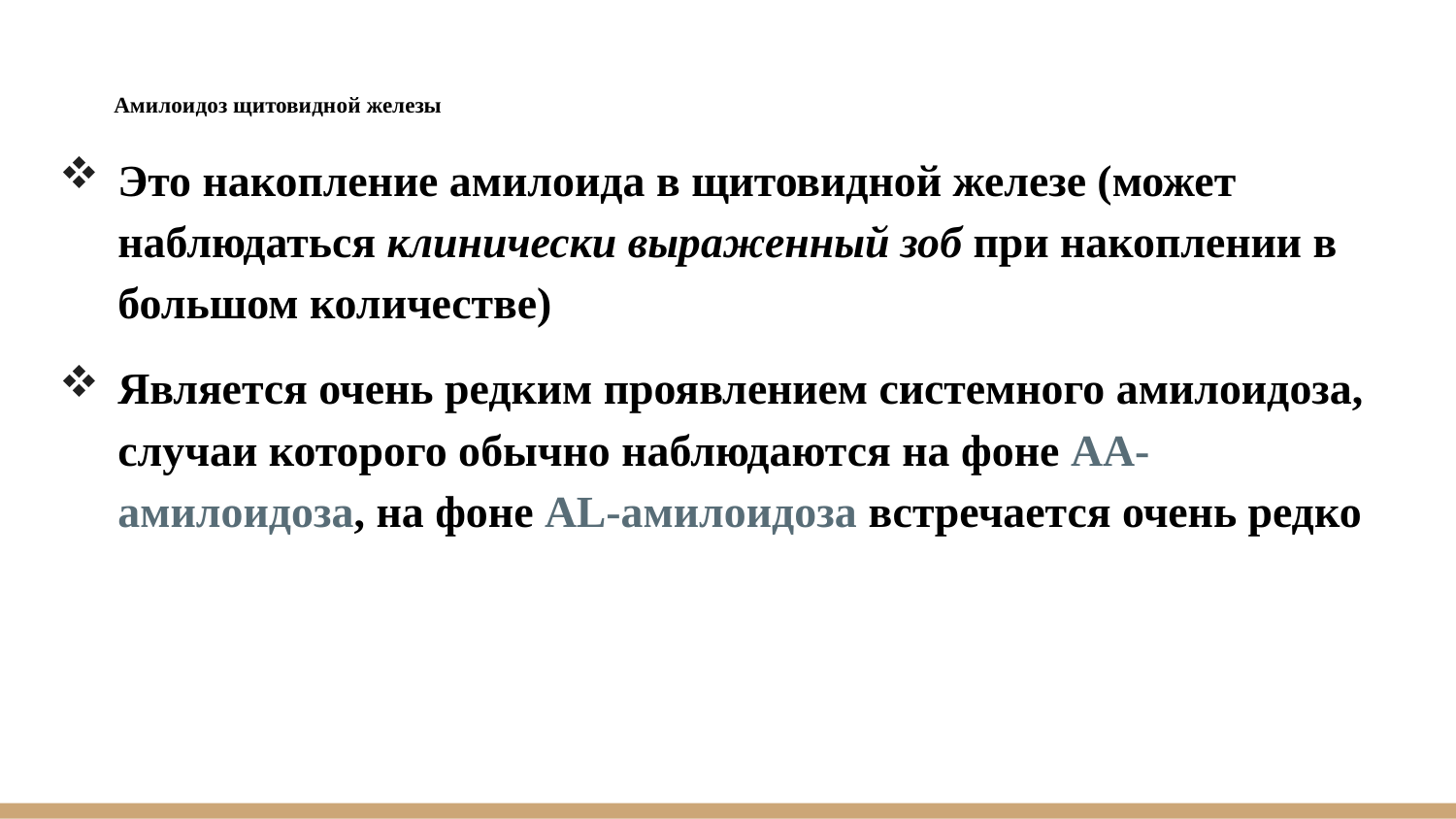

# Амилоидоз щитовидной железы

Это накопление амилоида в щитовидной железе (может наблюдаться клинически выраженный зоб при накоплении в большом количестве)
Является очень редким проявлением системного амилоидоза, случаи которого обычно наблюдаются на фоне AA-амилоидоза, на фоне AL-амилоидоза встречается очень редко